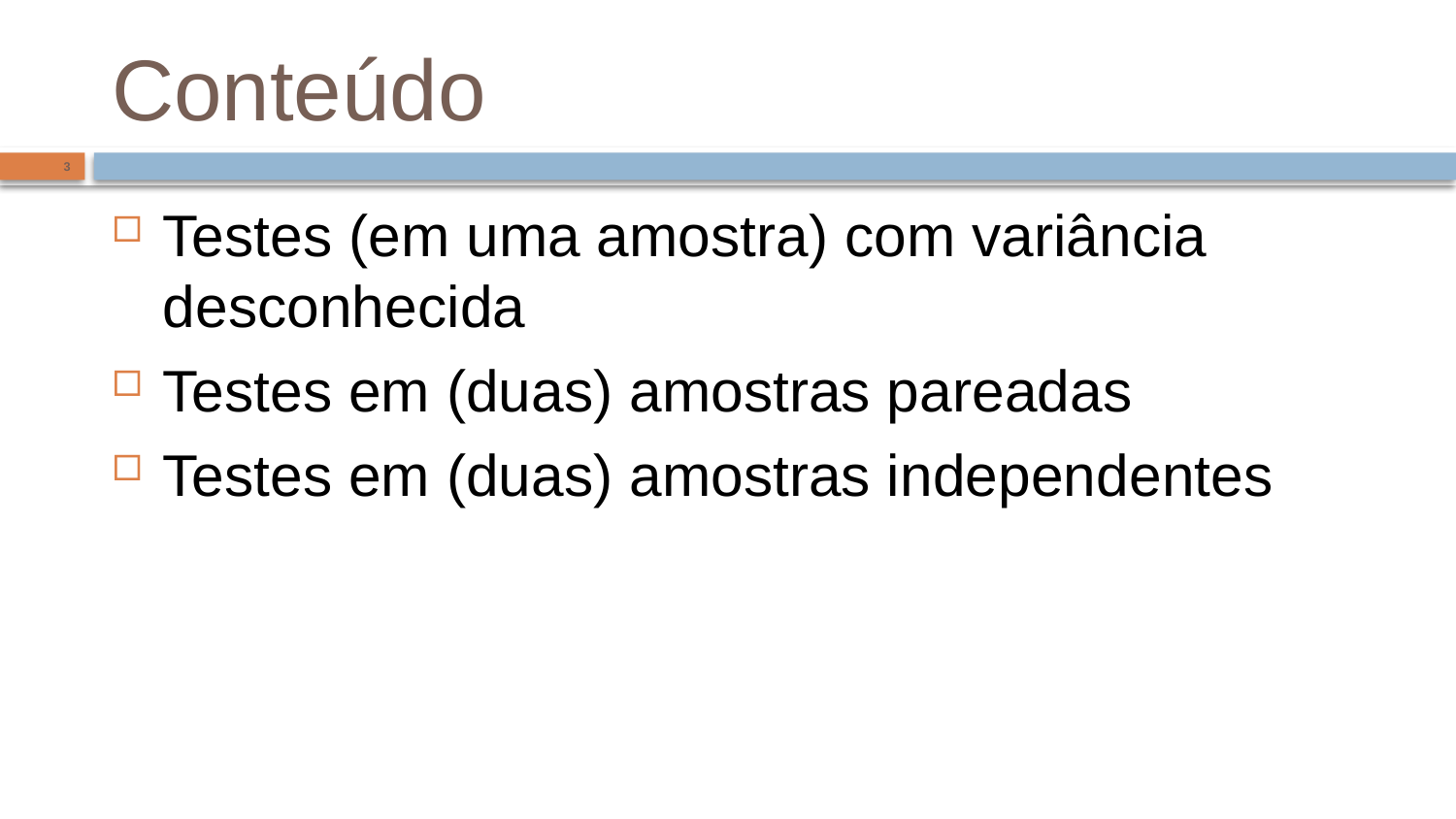

# Conteúdo
3
Testes (em uma amostra) com variância desconhecida
Testes em (duas) amostras pareadas
Testes em (duas) amostras independentes